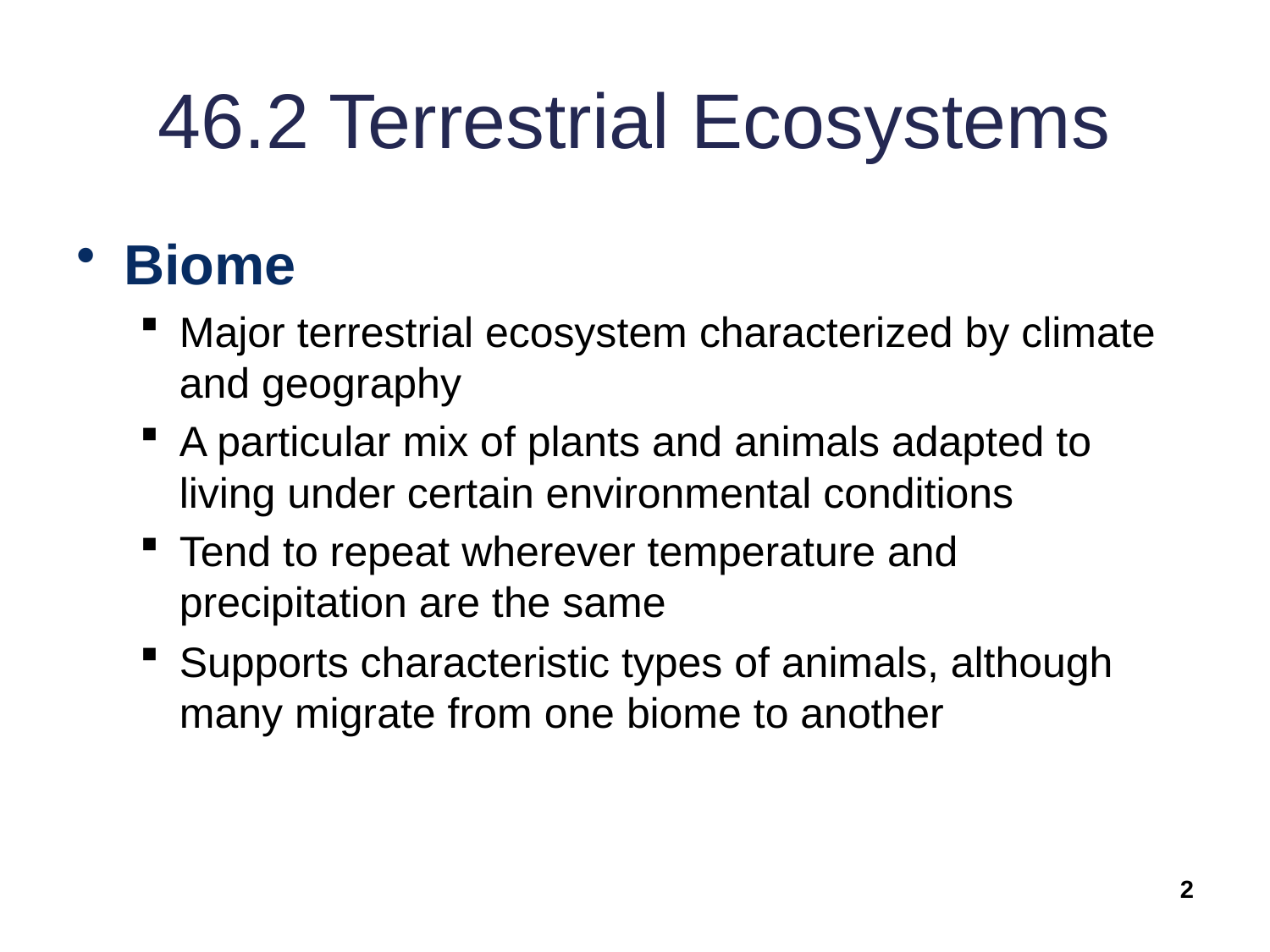

# 46.2 Terrestrial Ecosystems
Biome
Major terrestrial ecosystem characterized by climate and geography
A particular mix of plants and animals adapted to living under certain environmental conditions
Tend to repeat wherever temperature and precipitation are the same
Supports characteristic types of animals, although many migrate from one biome to another
2